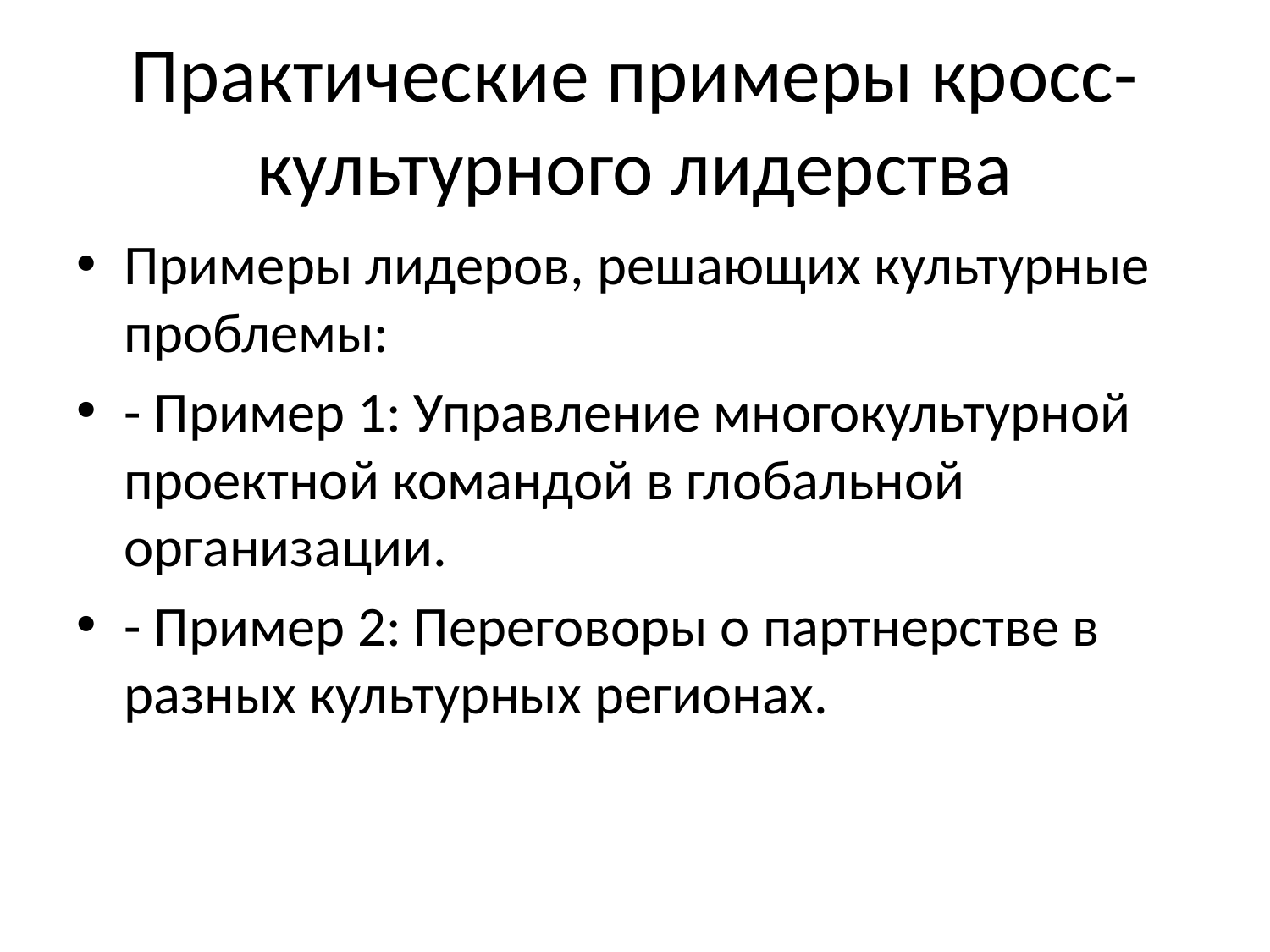

# Практические примеры кросс-культурного лидерства
Примеры лидеров, решающих культурные проблемы:
- Пример 1: Управление многокультурной проектной командой в глобальной организации.
- Пример 2: Переговоры о партнерстве в разных культурных регионах.